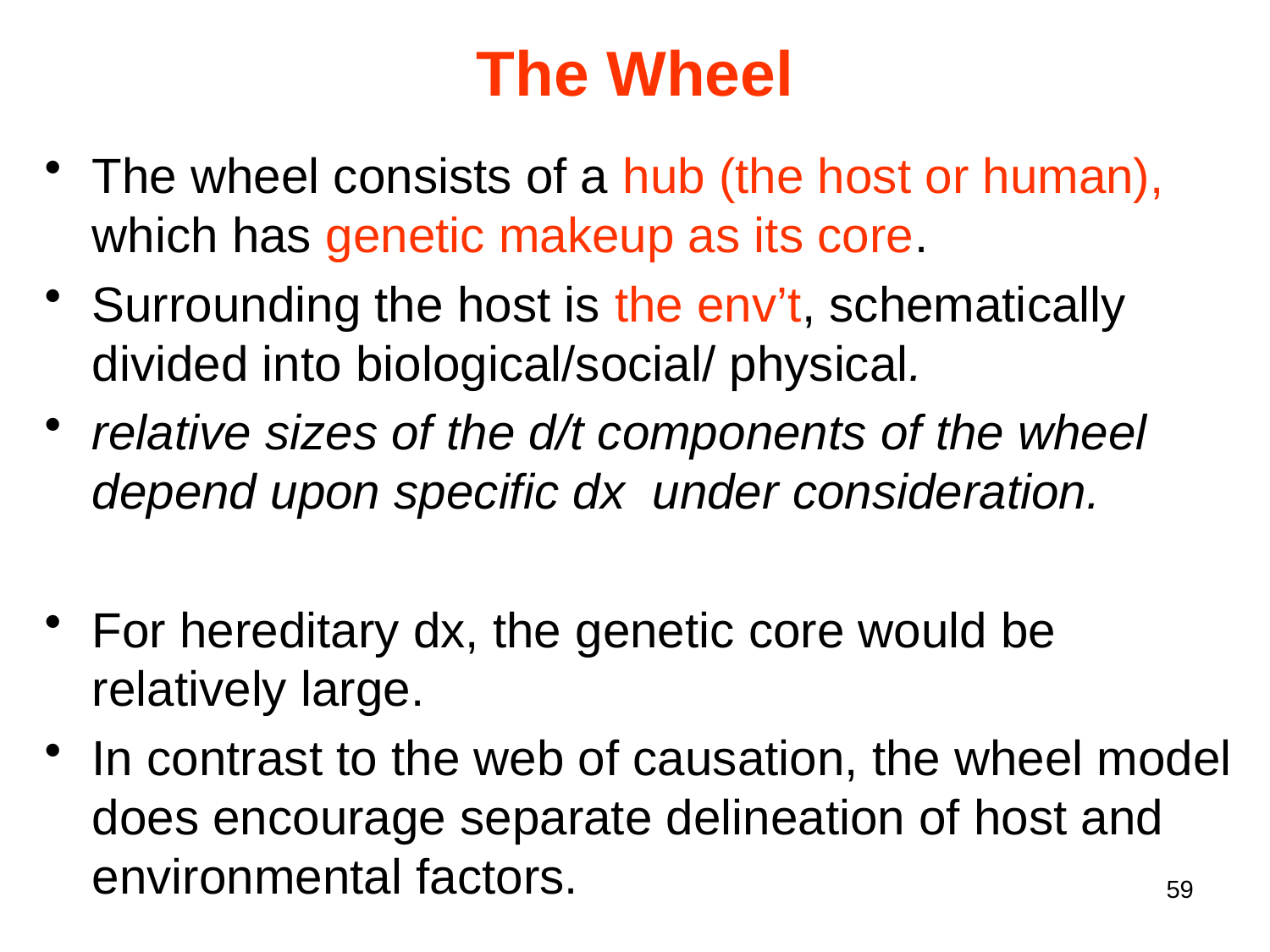

The Wheel
The wheel consists of a hub (the host or human), which has genetic makeup as its core.
Surrounding the host is the env’t, schematically divided into biological/social/ physical.
relative sizes of the d/t components of the wheel depend upon specific dx  under consideration.

For hereditary dx, the genetic core would be relatively large.
In contrast to the web of causation, the wheel model does encourage separate delineation of host and environmental factors.

59